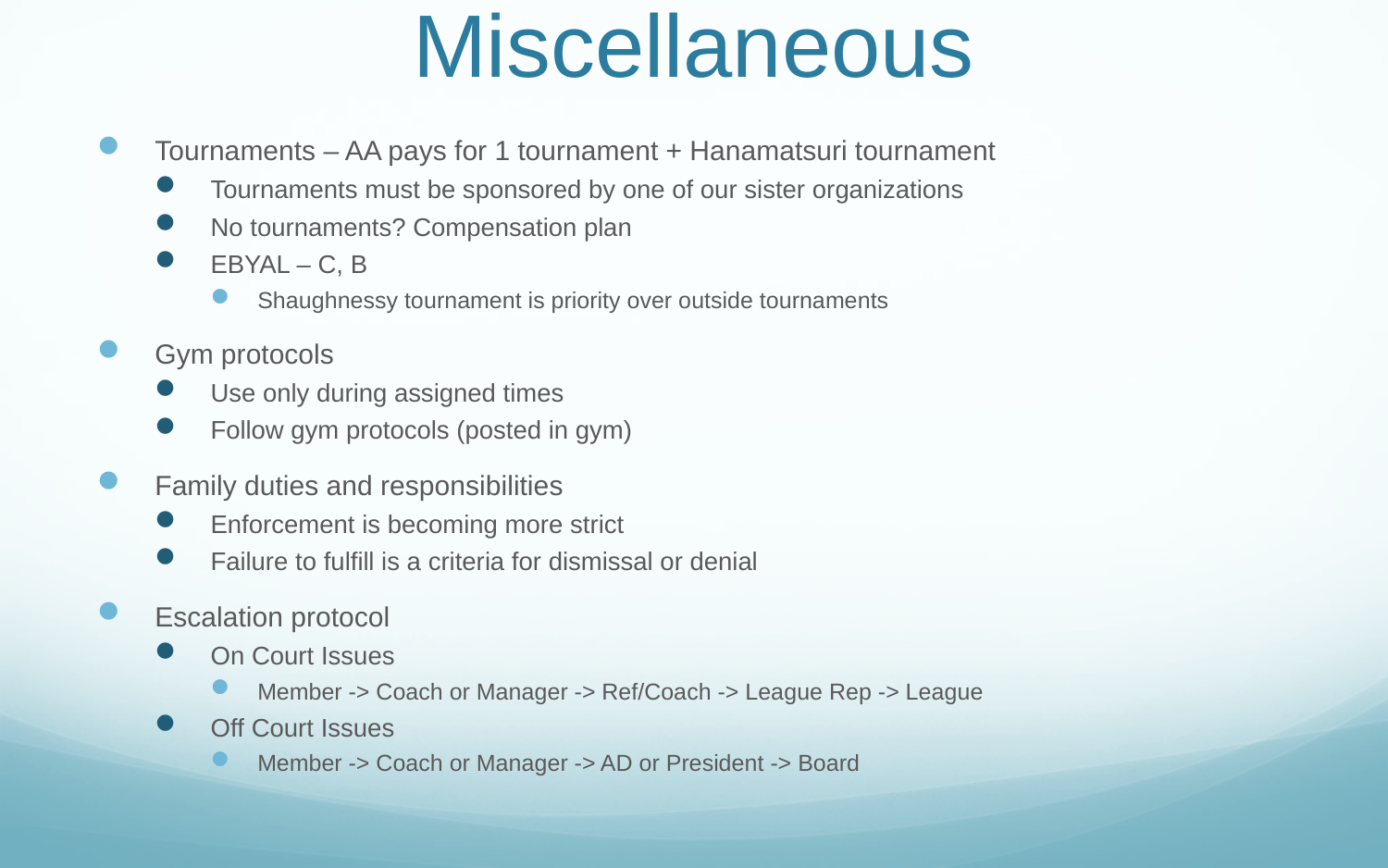

# Miscellaneous
Tournaments – AA pays for 1 tournament + Hanamatsuri tournament
Tournaments must be sponsored by one of our sister organizations
No tournaments? Compensation plan
EBYAL – C, B
Shaughnessy tournament is priority over outside tournaments
Gym protocols
Use only during assigned times
Follow gym protocols (posted in gym)
Family duties and responsibilities
Enforcement is becoming more strict
Failure to fulfill is a criteria for dismissal or denial
Escalation protocol
On Court Issues
Member -> Coach or Manager -> Ref/Coach -> League Rep -> League
Off Court Issues
Member -> Coach or Manager -> AD or President -> Board